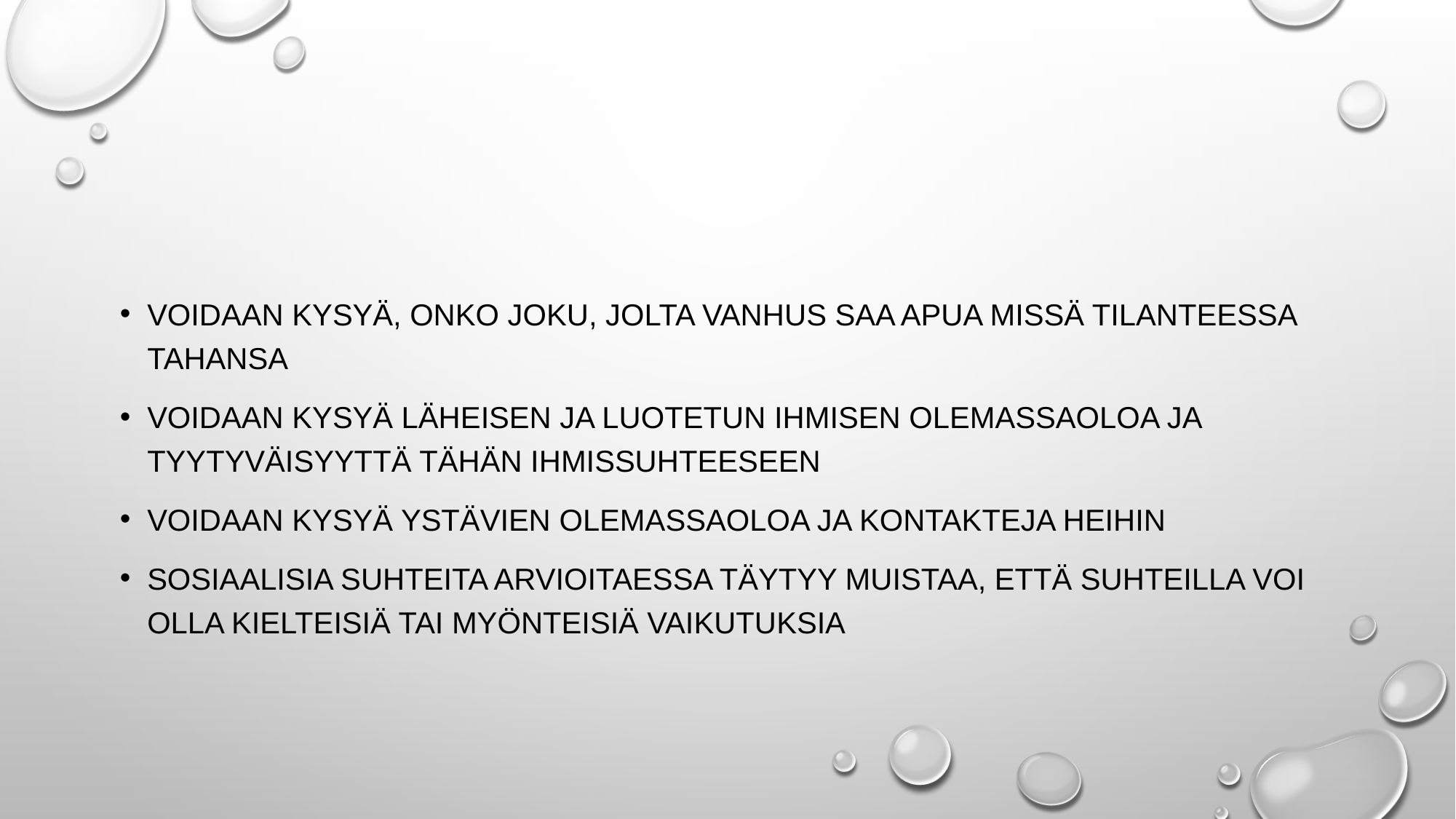

#
Voidaan kysyä, onko joku, jolta vanhus saa apua missä tilanteessa tahansa
Voidaan kysyä läheisen ja luotetun ihmisen olemassaoloa ja tyytyväisyyttä tähän ihmissuhteeseen
Voidaan kysyä ystävien olemassaoloa ja kontakteja heihin
Sosiaalisia suhteita arvioitaessa täytyy muistaa, että suhteilla voi olla kielteisiä tai myönteisiä vaikutuksia